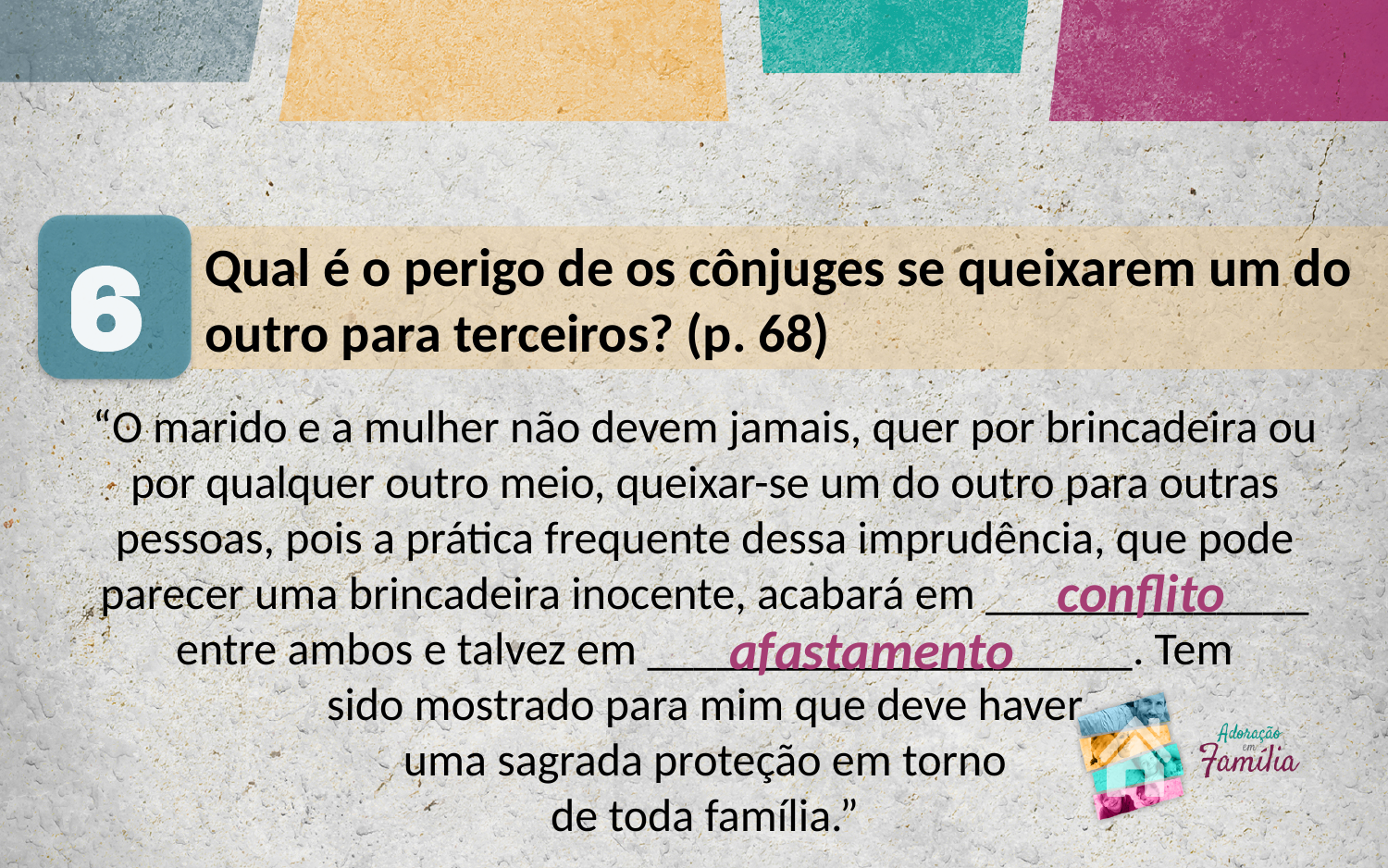

6
Qual é o perigo de os cônjuges se queixarem um do outro para terceiros? (p. 68)
“O marido e a mulher não devem jamais, quer por brincadeira ou por qualquer outro meio, queixar-se um do outro para outras pessoas, pois a prática frequente dessa imprudência, que pode parecer uma brincadeira inocente, acabará em ______________ entre ambos e talvez em _____________________. Tem sido mostrado para mim que deve haver
uma sagrada proteção em torno
de toda família.”
conflito
afastamento